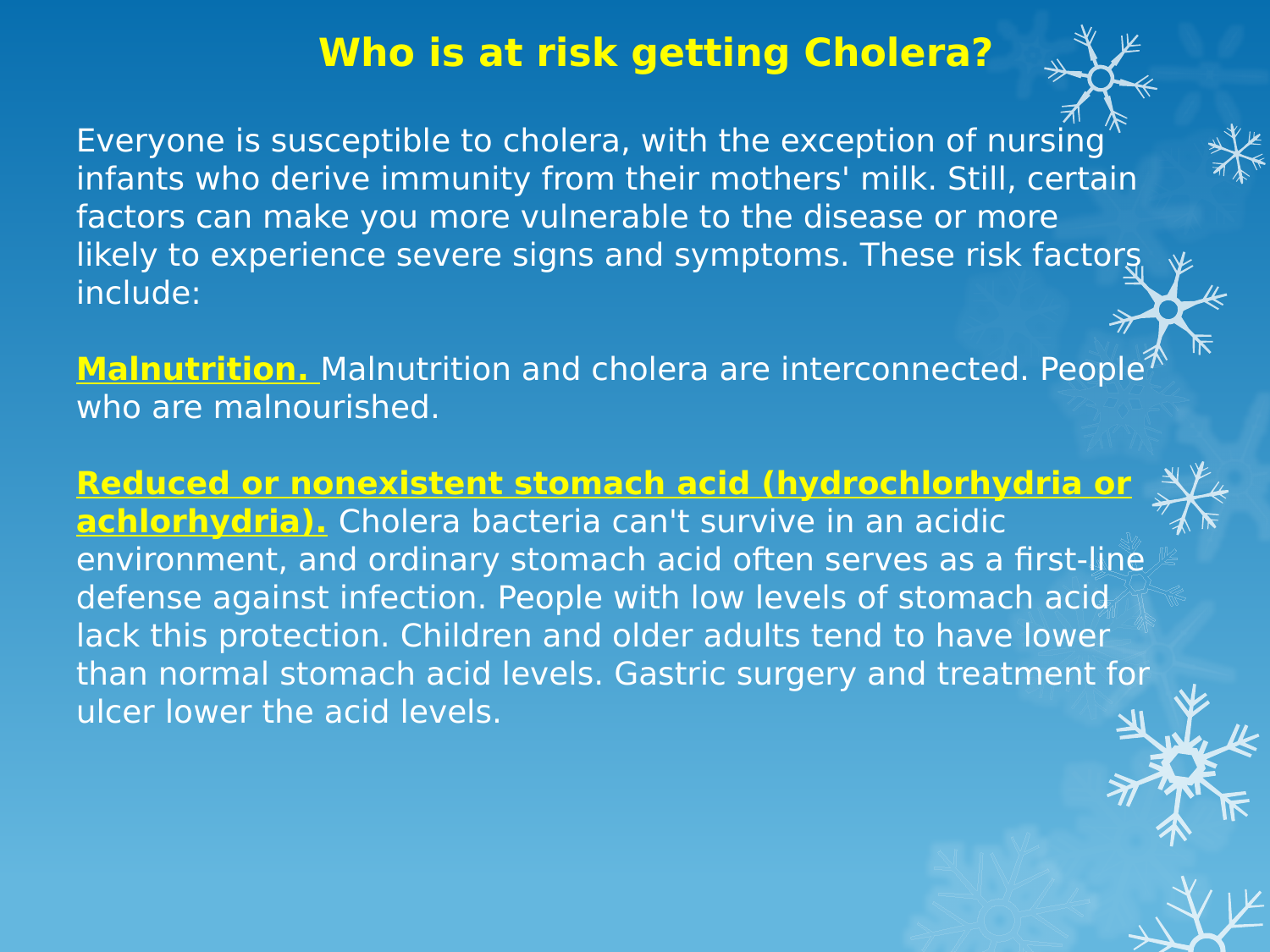

Who is at risk getting Cholera?

Everyone is susceptible to cholera, with the exception of nursing infants who derive immunity from their mothers' milk. Still, certain
factors can make you more vulnerable to the disease or more likely to experience severe signs and symptoms. These risk factors include:

Malnutrition. Malnutrition and cholera are interconnected. People who are malnourished.

Reduced or nonexistent stomach acid (hydrochlorhydria or achlorhydria). Cholera bacteria can't survive in an acidic
environment, and ordinary stomach acid often serves as a first-line defense against infection. People with low levels of stomach acid lack this protection. Children and older adults tend to have lower than normal stomach acid levels. Gastric surgery and treatment for ulcer lower the acid levels.